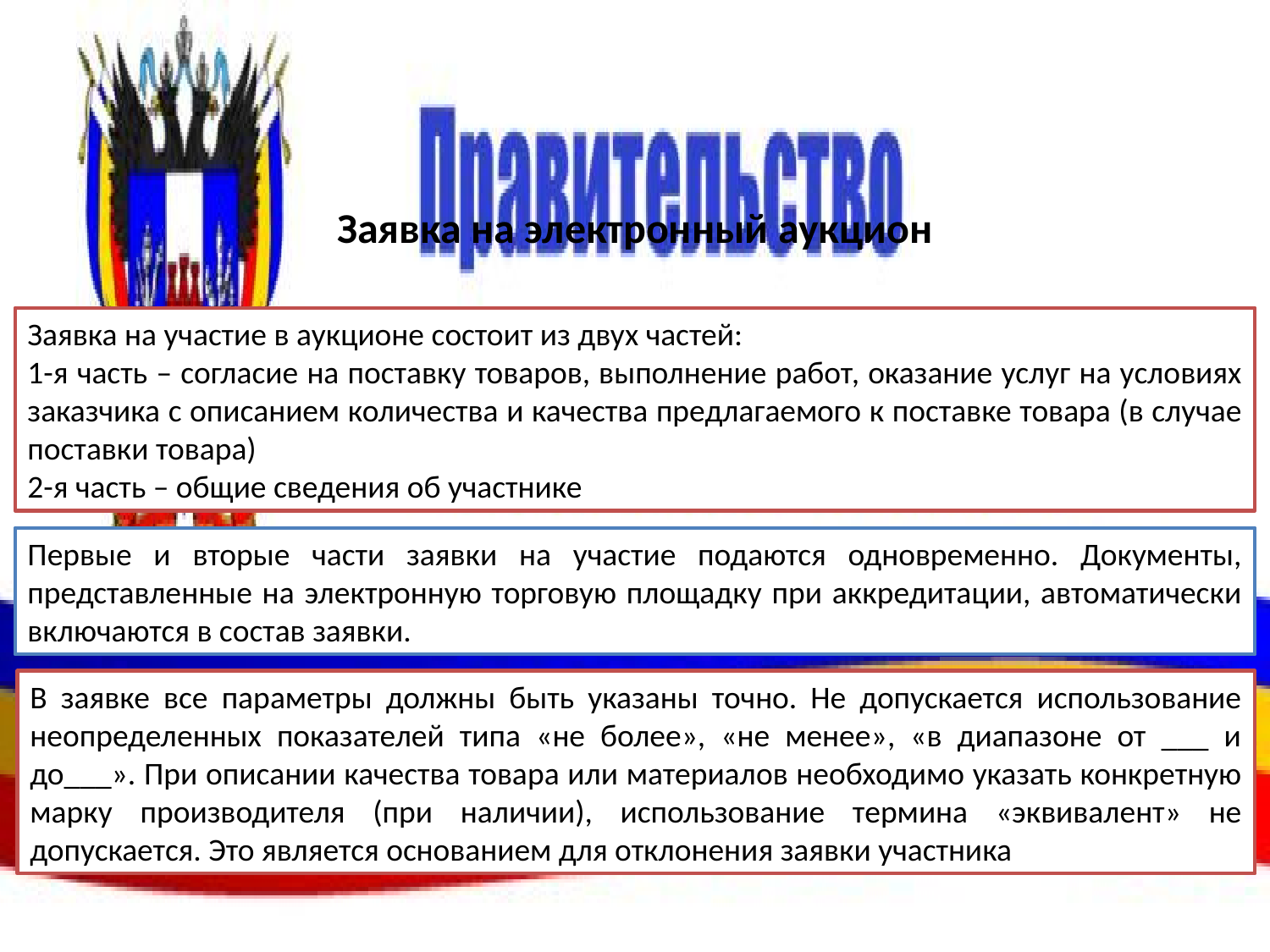

# Заявка на электронный аукцион
Заявка на участие в аукционе состоит из двух частей:
1-я часть – согласие на поставку товаров, выполнение работ, оказание услуг на условиях заказчика с описанием количества и качества предлагаемого к поставке товара (в случае поставки товара)
2-я часть – общие сведения об участнике
Первые и вторые части заявки на участие подаются одновременно. Документы, представленные на электронную торговую площадку при аккредитации, автоматически включаются в состав заявки.
В заявке все параметры должны быть указаны точно. Не допускается использование неопределенных показателей типа «не более», «не менее», «в диапазоне от ___ и до___». При описании качества товара или материалов необходимо указать конкретную марку производителя (при наличии), использование термина «эквивалент» не допускается. Это является основанием для отклонения заявки участника